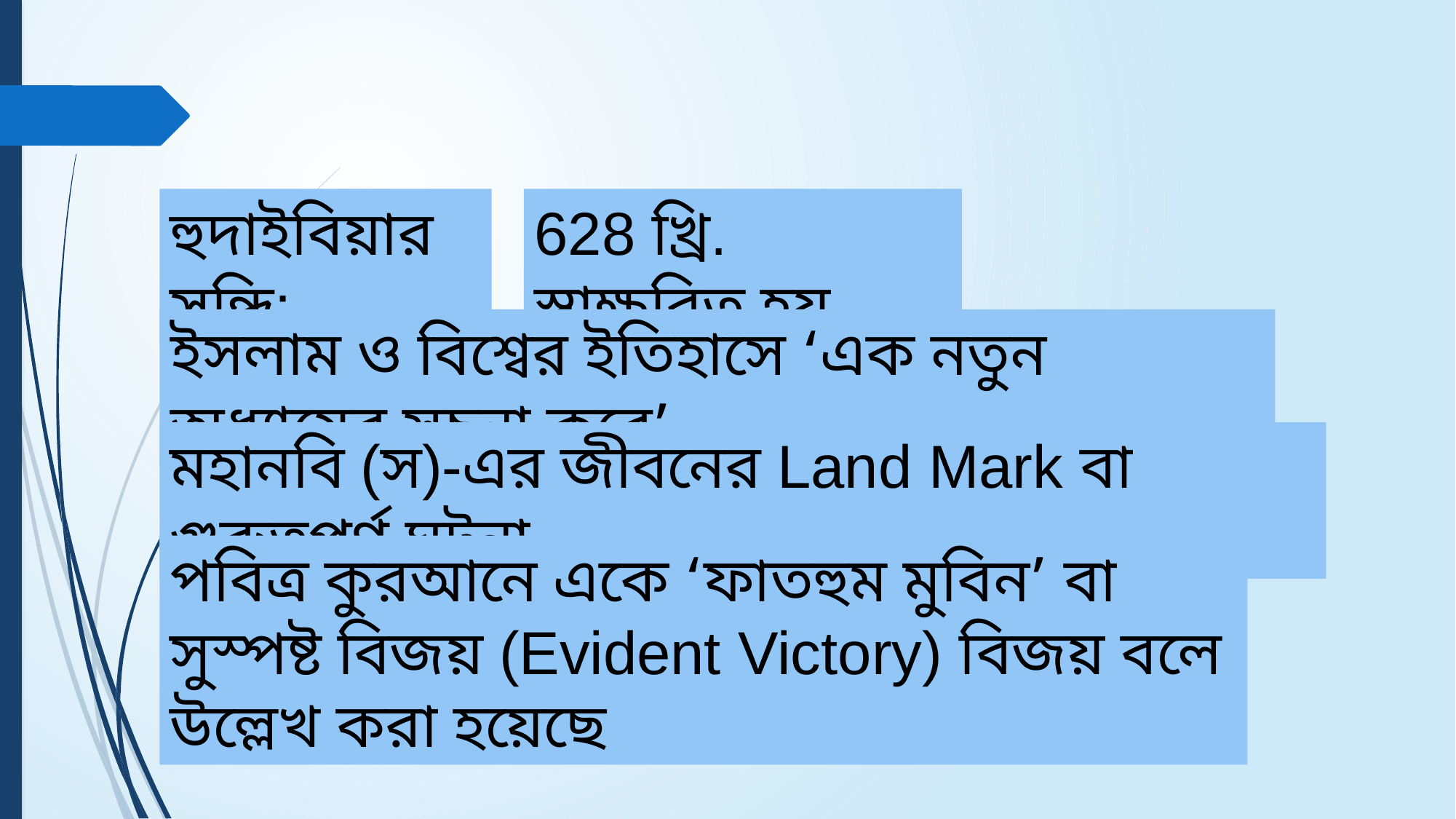

হুদাইবিয়ার সন্ধি:
628 খ্রি. স্বাক্ষরিত হয়
ইসলাম ও বিশ্বের ইতিহাসে ‘এক নতুন অধ্যায়ের সূচনা করে’
মহানবি (স)-এর জীবনের Land Mark বা গুরুত্বপূর্ণ ঘটনা
পবিত্র কুরআনে একে ‘ফাতহুম মুবিন’ বা সুস্পষ্ট বিজয় (Evident Victory) বিজয় বলে উল্লেখ করা হয়েছে